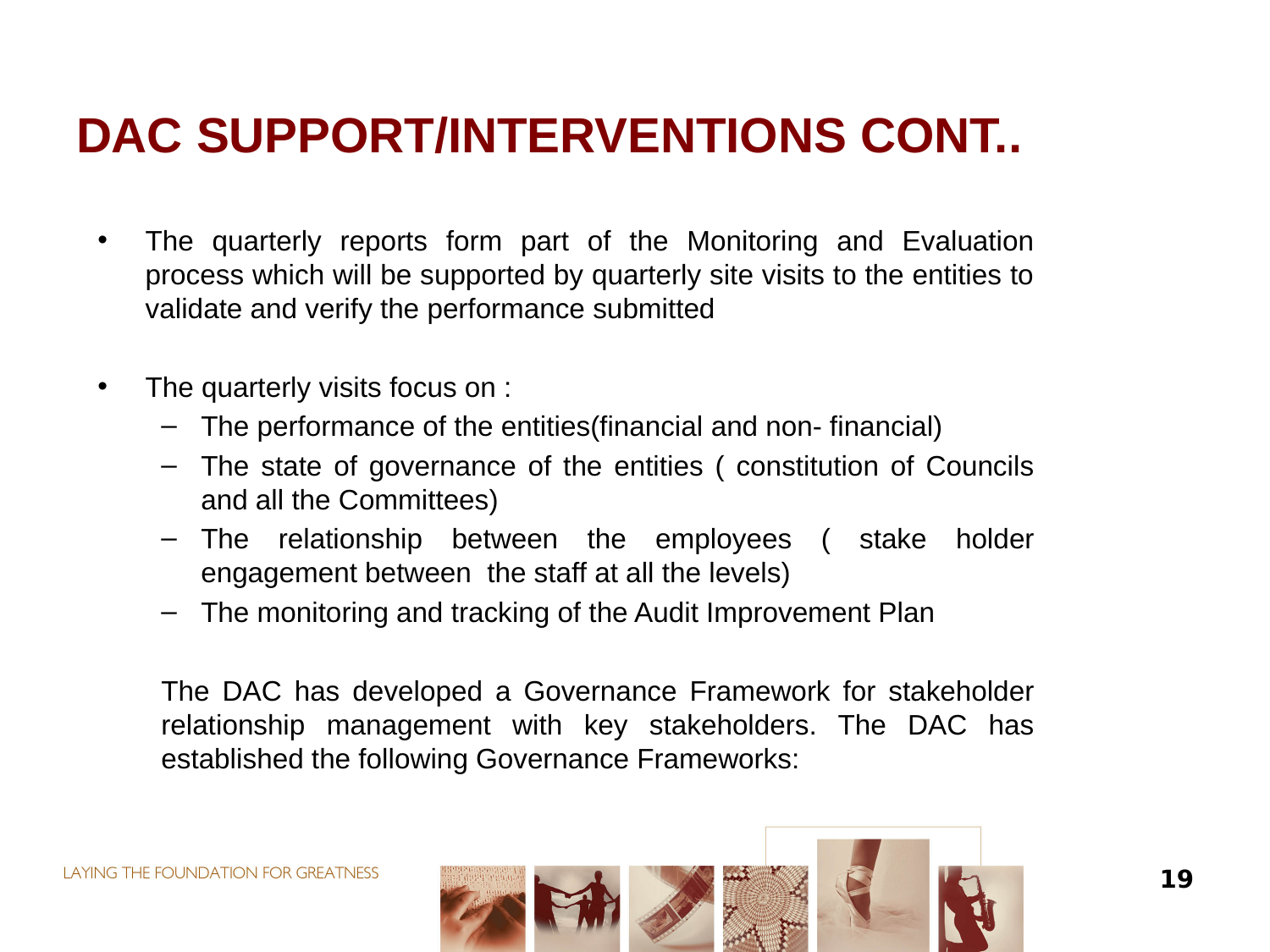

# DAC SUPPORT/INTERVENTIONS CONT..
The quarterly reports form part of the Monitoring and Evaluation process which will be supported by quarterly site visits to the entities to validate and verify the performance submitted

The quarterly visits focus on :
The performance of the entities(financial and non- financial)
The state of governance of the entities ( constitution of Councils and all the Committees)
The relationship between the employees ( stake holder engagement between  the staff at all the levels)
The monitoring and tracking of the Audit Improvement Plan

The DAC has developed a Governance Framework for stakeholder relationship management with key stakeholders. The DAC has established the following Governance Frameworks:

19